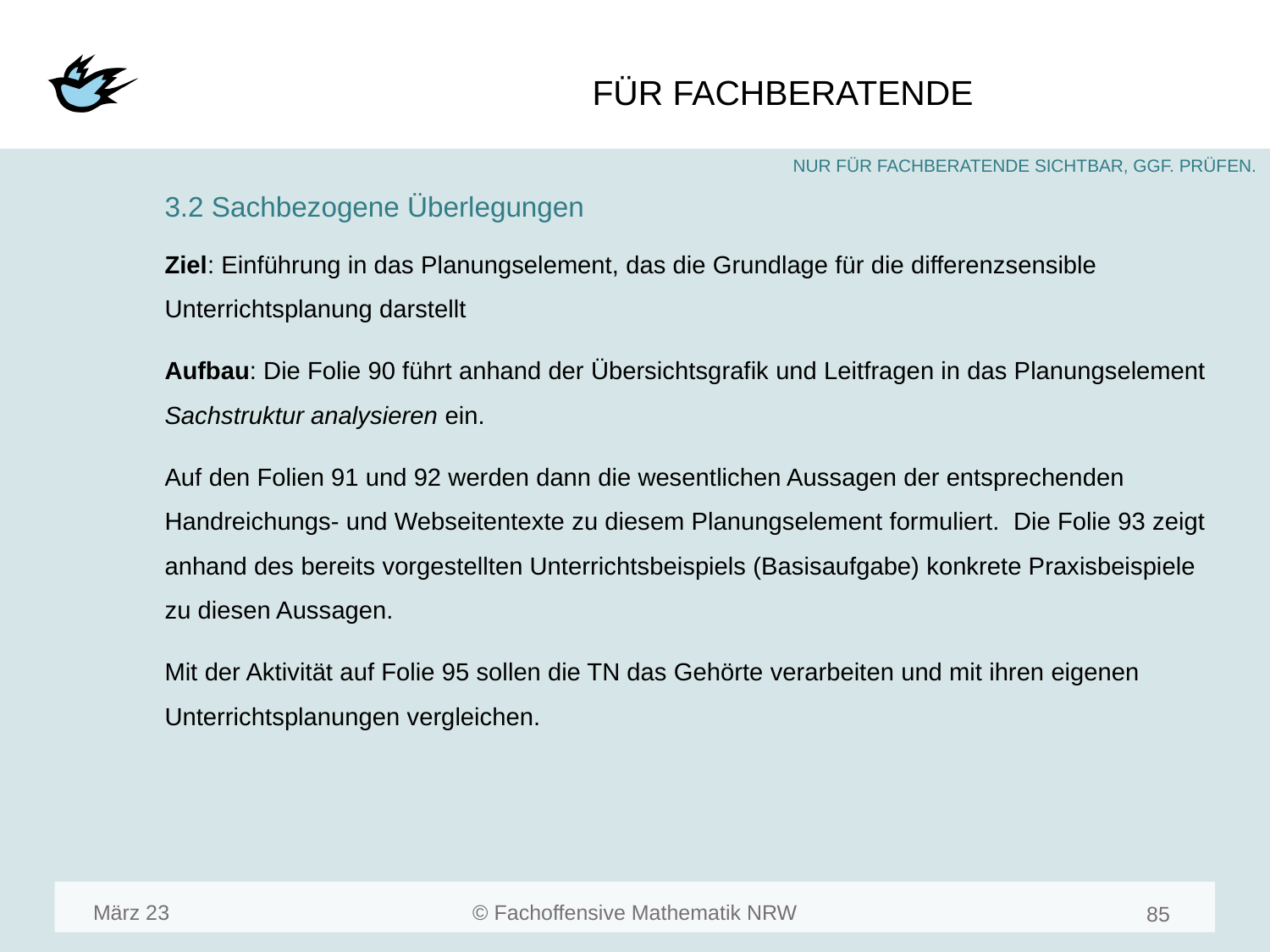

#
3.2 Sachbezogene Überlegungen
Ziel: Einführung in das Planungselement, das die Grundlage für die differenzsensible Unterrichtsplanung darstellt
Aufbau: Die Folie 90 führt anhand der Übersichtsgrafik und Leitfragen in das Planungselement Sachstruktur analysieren ein.
Auf den Folien 91 und 92 werden dann die wesentlichen Aussagen der entsprechenden Handreichungs- und Webseitentexte zu diesem Planungselement formuliert.  Die Folie 93 zeigt anhand des bereits vorgestellten Unterrichtsbeispiels (Basisaufgabe) konkrete Praxisbeispiele zu diesen Aussagen.
Mit der Aktivität auf Folie 95 sollen die TN das Gehörte verarbeiten und mit ihren eigenen Unterrichtsplanungen vergleichen.

März 23
85